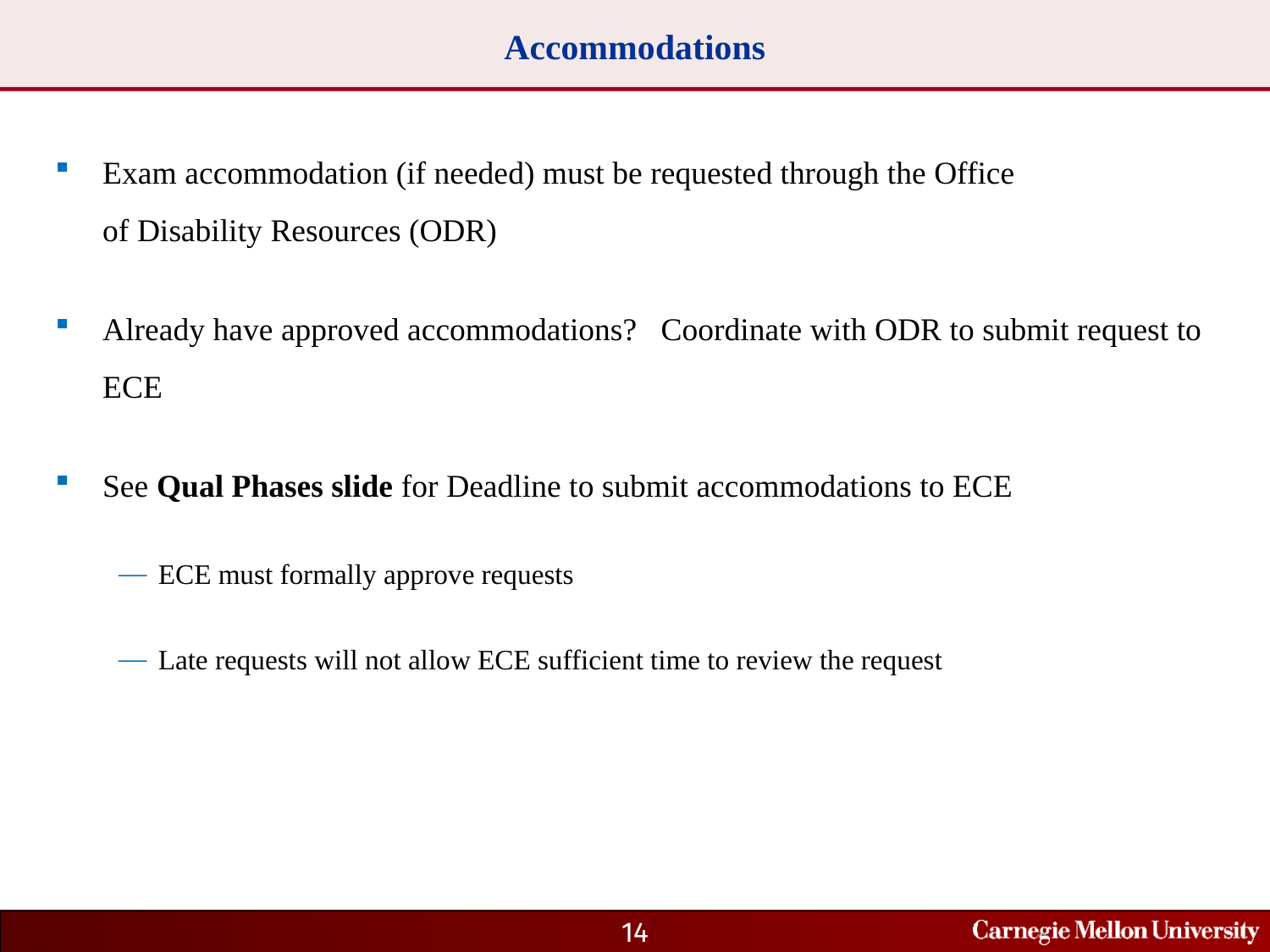

# Accommodations
Exam accommodation (if needed) must be requested through the Office of Disability Resources (ODR)
Already have approved accommodations?   Coordinate with ODR to submit request to ECE
See Qual Phases slide for Deadline to submit accommodations to ECE
ECE must formally approve requests
Late requests will not allow ECE sufficient time to review the request